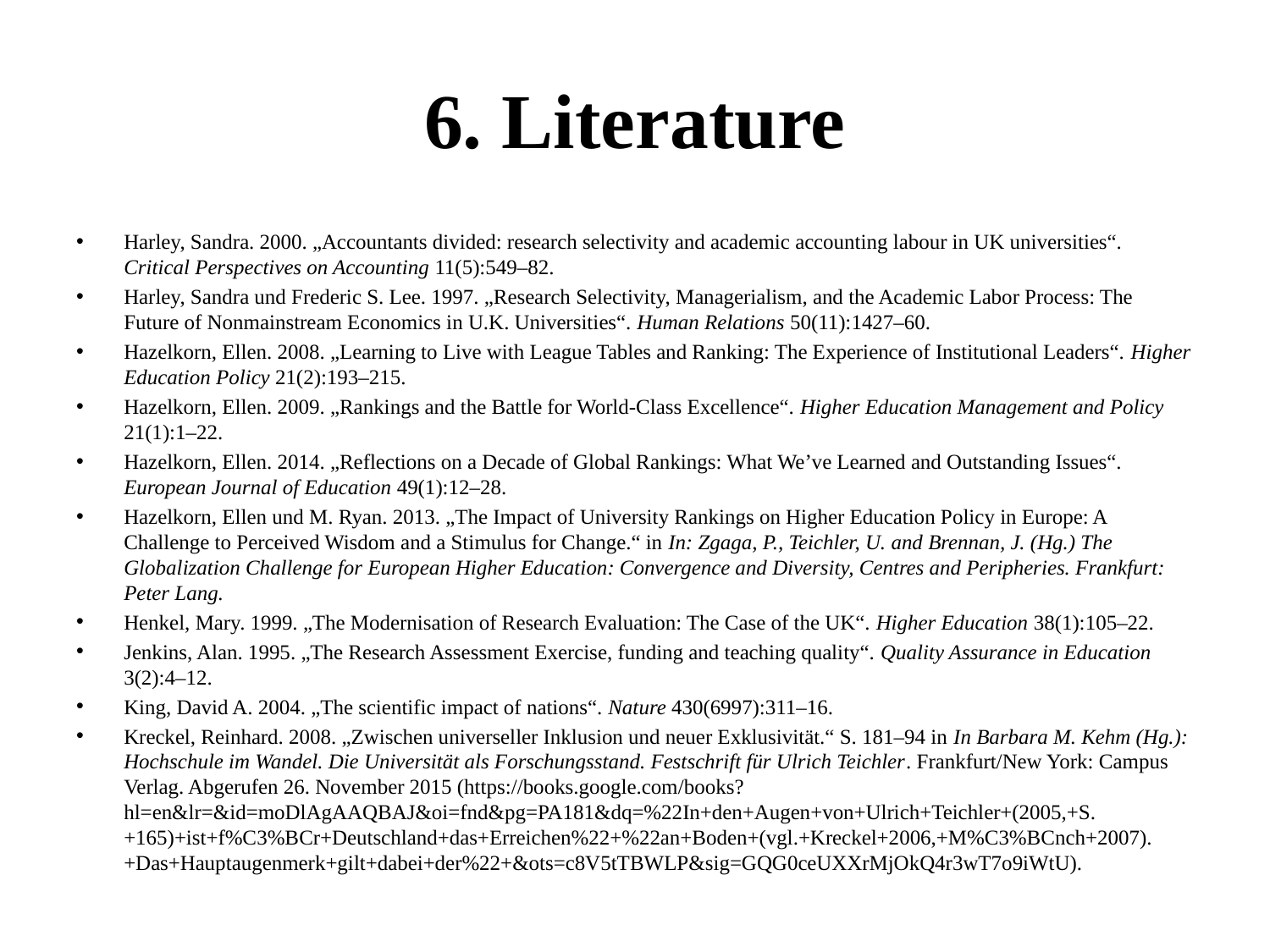

# 6. Literature
Harley, Sandra. 2000. „Accountants divided: research selectivity and academic accounting labour in UK universities“. Critical Perspectives on Accounting 11(5):549–82.
Harley, Sandra und Frederic S. Lee. 1997. „Research Selectivity, Managerialism, and the Academic Labor Process: The Future of Nonmainstream Economics in U.K. Universities“. Human Relations 50(11):1427–60.
Hazelkorn, Ellen. 2008. „Learning to Live with League Tables and Ranking: The Experience of Institutional Leaders“. Higher Education Policy 21(2):193–215.
Hazelkorn, Ellen. 2009. „Rankings and the Battle for World-Class Excellence“. Higher Education Management and Policy 21(1):1–22.
Hazelkorn, Ellen. 2014. „Reflections on a Decade of Global Rankings: What We’ve Learned and Outstanding Issues“. European Journal of Education 49(1):12–28.
Hazelkorn, Ellen und M. Ryan. 2013. „The Impact of University Rankings on Higher Education Policy in Europe: A Challenge to Perceived Wisdom and a Stimulus for Change.“ in In: Zgaga, P., Teichler, U. and Brennan, J. (Hg.) The Globalization Challenge for European Higher Education: Convergence and Diversity, Centres and Peripheries. Frankfurt: Peter Lang.
Henkel, Mary. 1999. „The Modernisation of Research Evaluation: The Case of the UK“. Higher Education 38(1):105–22.
Jenkins, Alan. 1995. „The Research Assessment Exercise, funding and teaching quality“. Quality Assurance in Education 3(2):4–12.
King, David A. 2004. „The scientific impact of nations“. Nature 430(6997):311–16.
Kreckel, Reinhard. 2008. „Zwischen universeller Inklusion und neuer Exklusivität.“ S. 181–94 in In Barbara M. Kehm (Hg.): Hochschule im Wandel. Die Universität als Forschungsstand. Festschrift für Ulrich Teichler. Frankfurt/New York: Campus Verlag. Abgerufen 26. November 2015 (https://books.google.com/books?hl=en&lr=&id=moDlAgAAQBAJ&oi=fnd&pg=PA181&dq=%22In+den+Augen+von+Ulrich+Teichler+(2005,+S.+165)+ist+f%C3%BCr+Deutschland+das+Erreichen%22+%22an+Boden+(vgl.+Kreckel+2006,+M%C3%BCnch+2007).+Das+Hauptaugenmerk+gilt+dabei+der%22+&ots=c8V5tTBWLP&sig=GQG0ceUXXrMjOkQ4r3wT7o9iWtU).